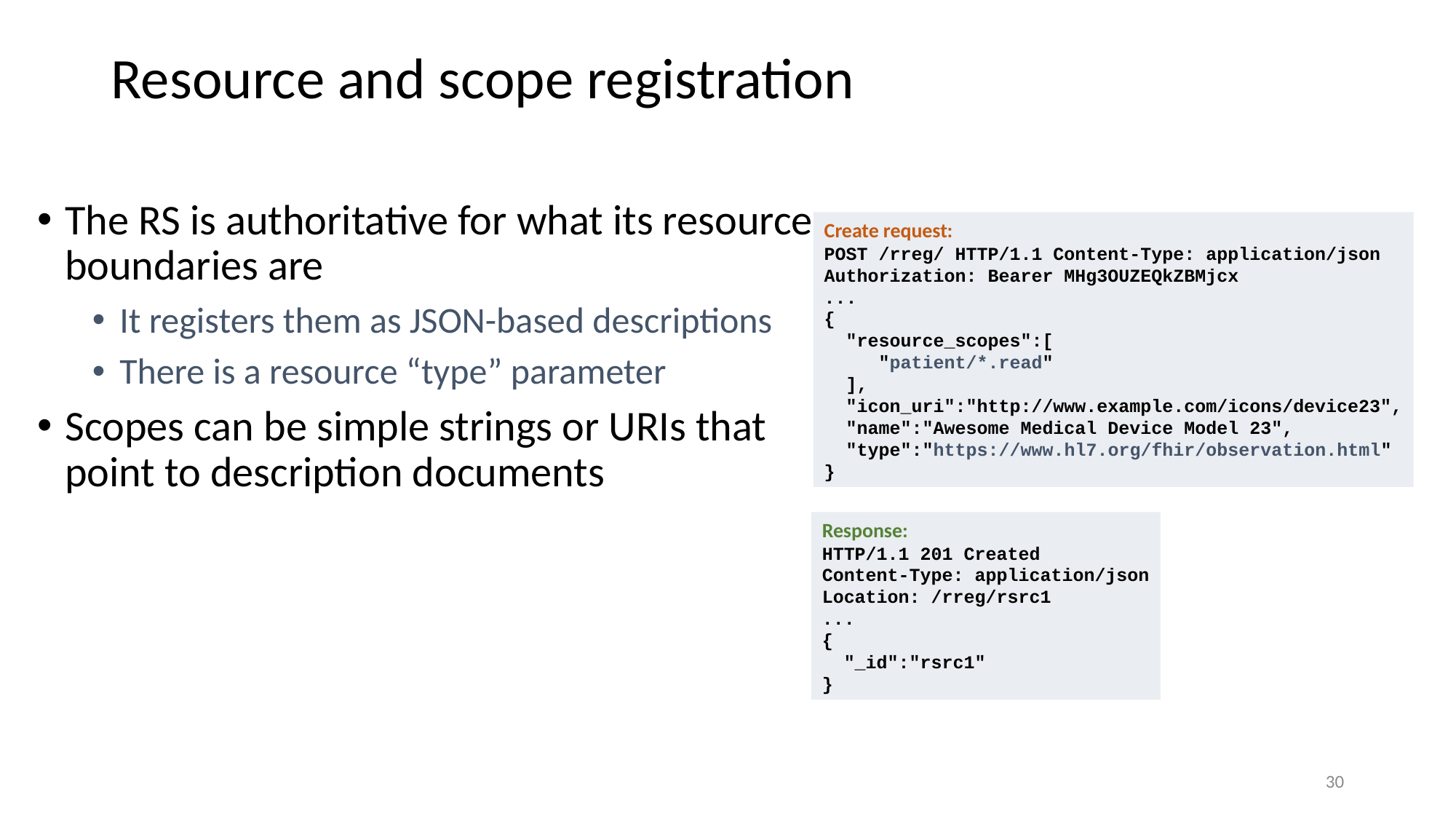

# Resource and scope registration
The RS is authoritative for what its resource boundaries are
It registers them as JSON-based descriptions
There is a resource “type” parameter
Scopes can be simple strings or URIs that point to description documents
Create request:
POST /rreg/ HTTP/1.1 Content-Type: application/json
Authorization: Bearer MHg3OUZEQkZBMjcx
...
{  
  "resource_scopes":[  
     "patient/*.read"
  ],
  "icon_uri":"http://www.example.com/icons/device23",
  "name":"Awesome Medical Device Model 23",
  "type":"https://www.hl7.org/fhir/observation.html"
}
Response:
HTTP/1.1 201 Created
Content-Type: application/json
Location: /rreg/rsrc1
...
{  
  "_id":"rsrc1"
}
30